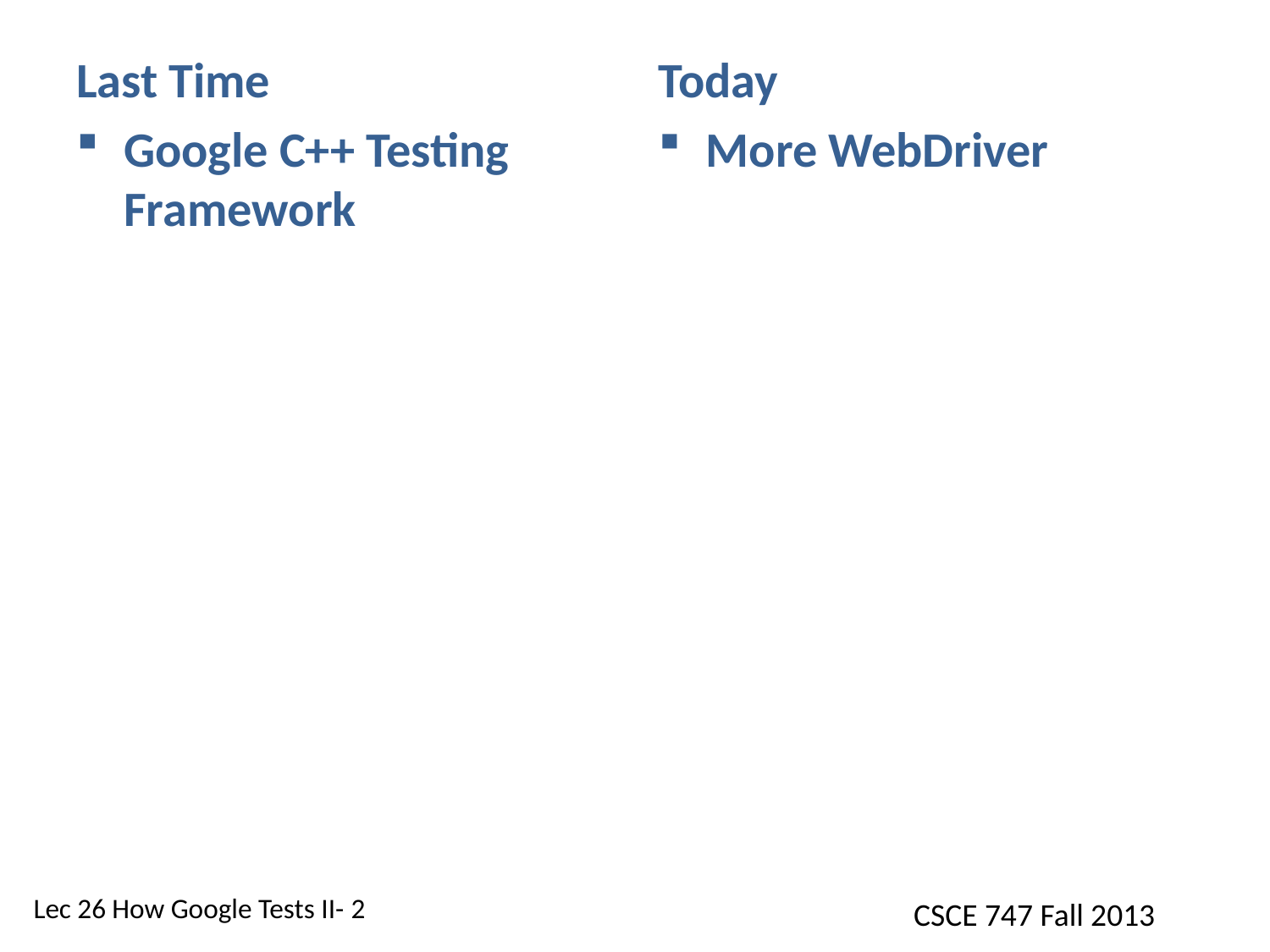

Last Time
Google C++ Testing Framework

Today
More WebDriver